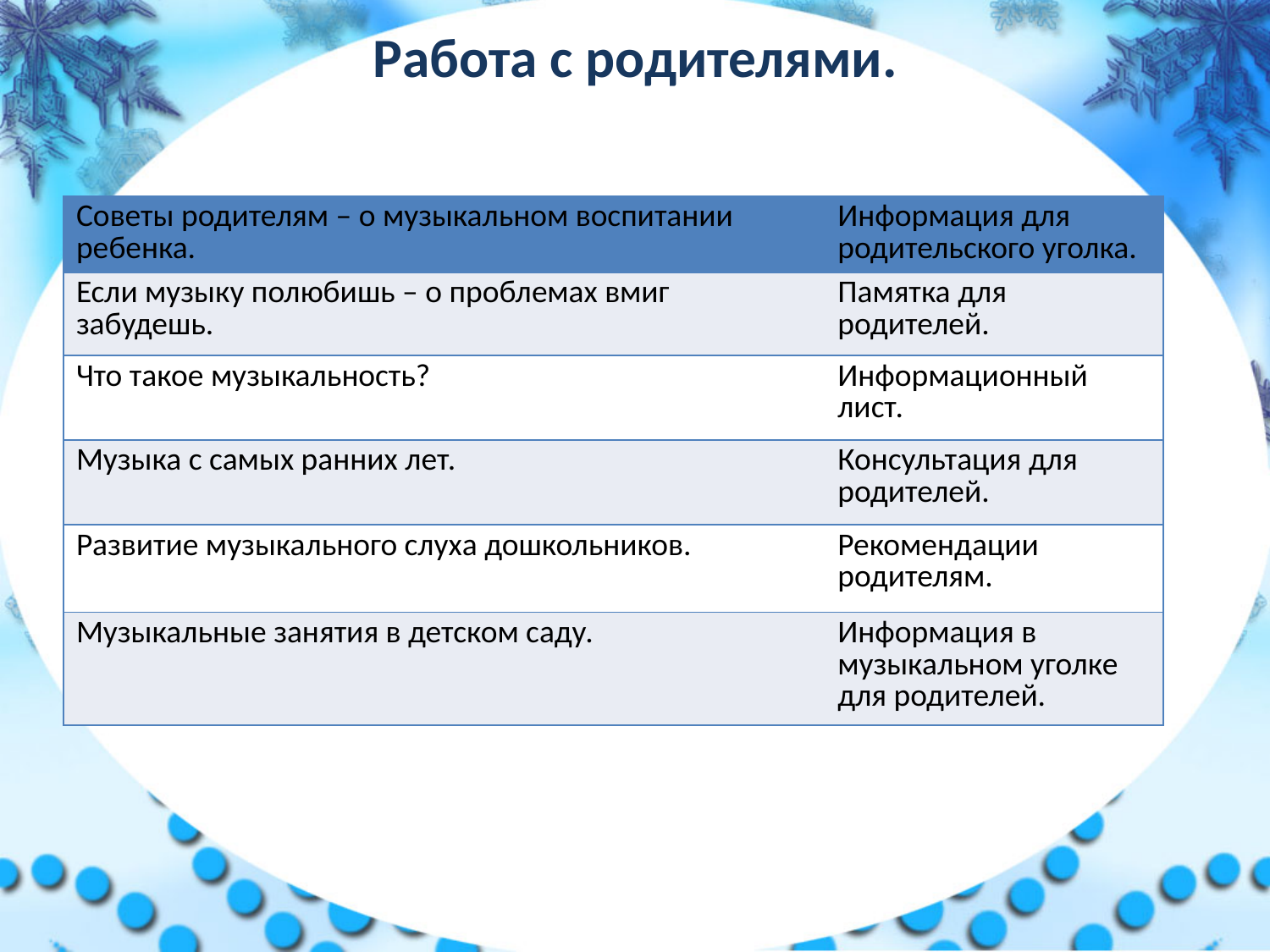

Работа с родителями.
| Советы родителям – о музыкальном воспитании ребенка. | Информация для родительского уголка. |
| --- | --- |
| Если музыку полюбишь – о проблемах вмиг забудешь. | Памятка для родителей. |
| Что такое музыкальность? | Информационный лист. |
| Музыка с самых ранних лет. | Консультация для родителей. |
| Развитие музыкального слуха дошкольников. | Рекомендации родителям. |
| Музыкальные занятия в детском саду. | Информация в музыкальном уголке для родителей. |